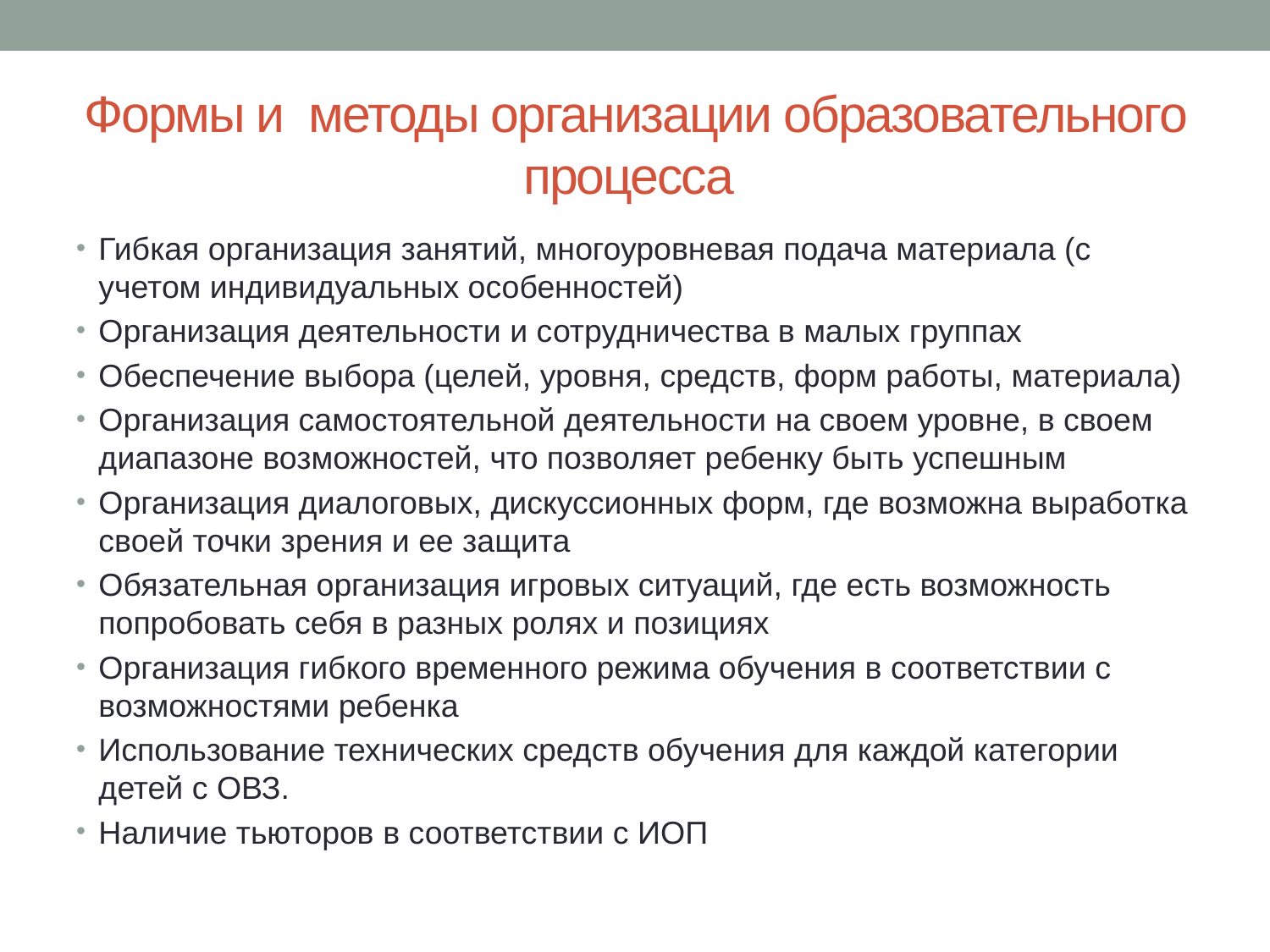

# Формы и  методы организации образовательного процесса
Гибкая организация занятий, многоуровневая подача материала (с учетом индивидуальных особенностей)
Организация деятельности и сотрудничества в малых группах
Обеспечение выбора (целей, уровня, средств, форм работы, материала)
Организация самостоятельной деятельности на своем уровне, в своем диапазоне возможностей, что позволяет ребенку быть успешным
Организация диалоговых, дискуссионных форм, где возможна выработка своей точки зрения и ее защита
Обязательная организация игровых ситуаций, где есть возможность попробовать себя в разных ролях и позициях
Организация гибкого временного режима обучения в соответствии с возможностями ребенка
Использование технических средств обучения для каждой категории детей с ОВЗ.
Наличие тьюторов в соответствии с ИОП